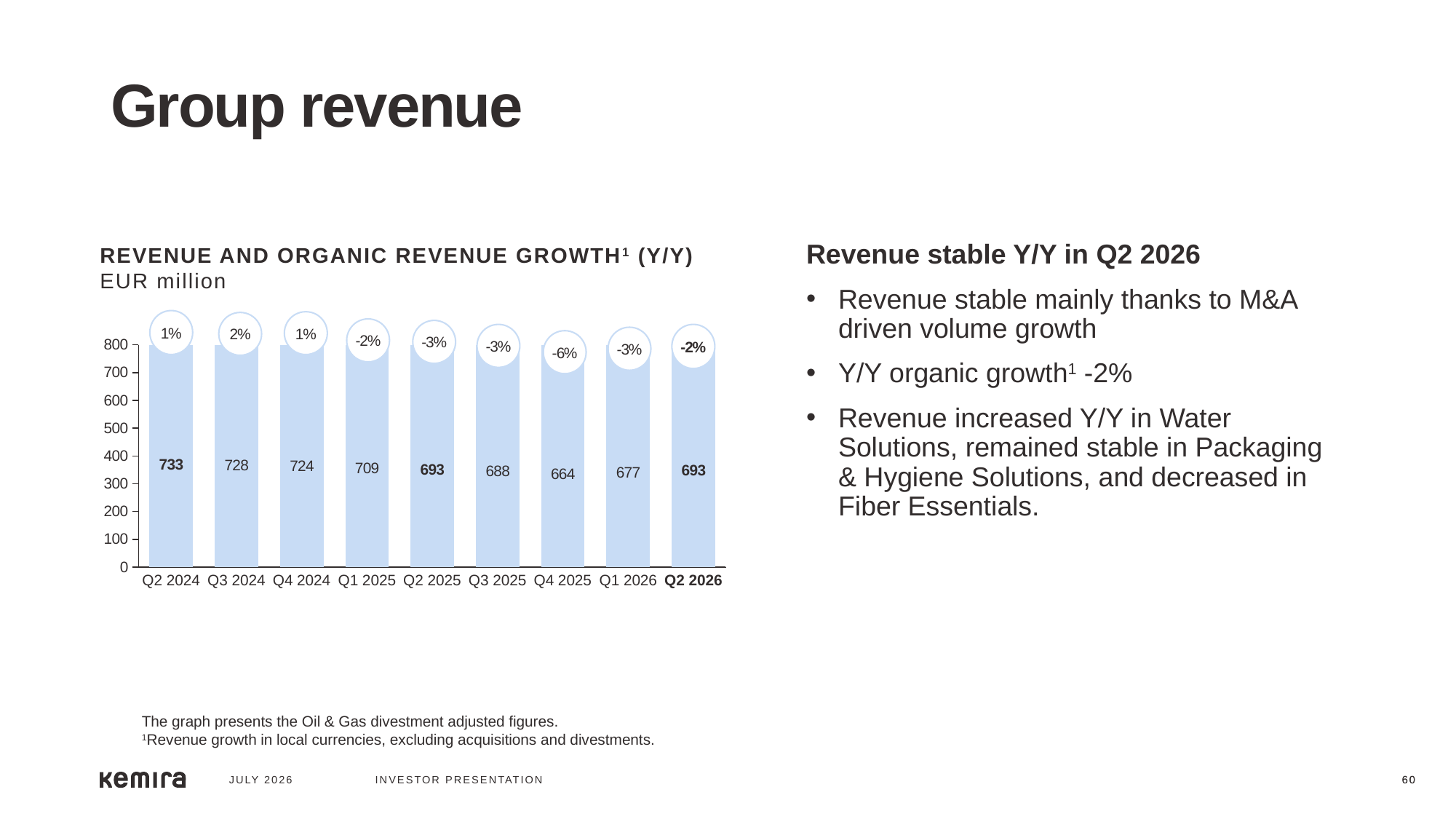

Group revenue
Revenue stable Y/Y in Q2 2026
Revenue stable mainly thanks to M&A driven volume growth
Y/Y organic growth1 -2%
Revenue increased Y/Y in Water Solutions, remained stable in Packaging & Hygiene Solutions, and decreased in Fiber Essentials.
REVENUE AND ORGANIC REVENUE GROWTH1 (Y/Y) EUR million
1%
1%
2%

### Chart

| Category |  |  |
|---|---|---|
-2%
-3%
-3%
-2%
-3%
-6%
Q2 2024
Q3 2024
Q4 2024
Q1 2025
Q2 2025
Q3 2025
Q4 2025
Q1 2026
Q2 2026
The graph presents the Oil & Gas divestment adjusted figures.
1Revenue growth in local currencies, excluding acquisitions and divestments.
JULY 2026
INVESTOR PRESENTATION
60
60